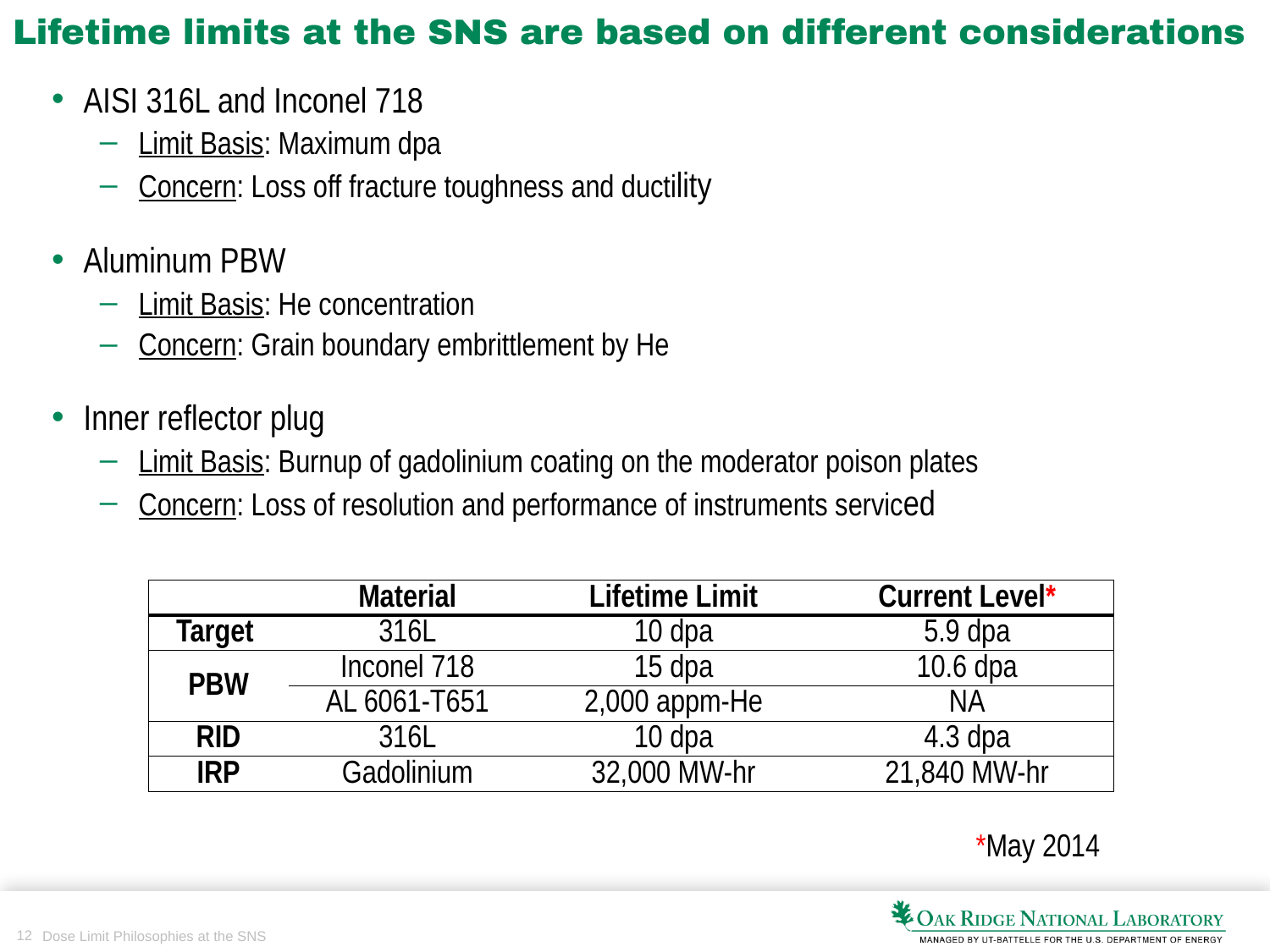

# Lifetime limits at the SNS are based on different considerations
AISI 316L and Inconel 718
Limit Basis: Maximum dpa
Concern: Loss off fracture toughness and ductility

Aluminum PBW
Limit Basis: He concentration
Concern: Grain boundary embrittlement by He

Inner reflector plug
Limit Basis: Burnup of gadolinium coating on the moderator poison plates
Concern: Loss of resolution and performance of instruments serviced
|  | Material | Lifetime Limit | Current Level\* |
| --- | --- | --- | --- |
| Target | 316L | 10 dpa | 5.9 dpa |
| PBW | Inconel 718 | 15 dpa | 10.6 dpa |
|  | AL 6061-T651 | 2,000 appm-He | NA |
| RID | 316L | 10 dpa | 4.3 dpa |
| IRP | Gadolinium | 32,000 MW-hr | 21,840 MW-hr |
*May 2014